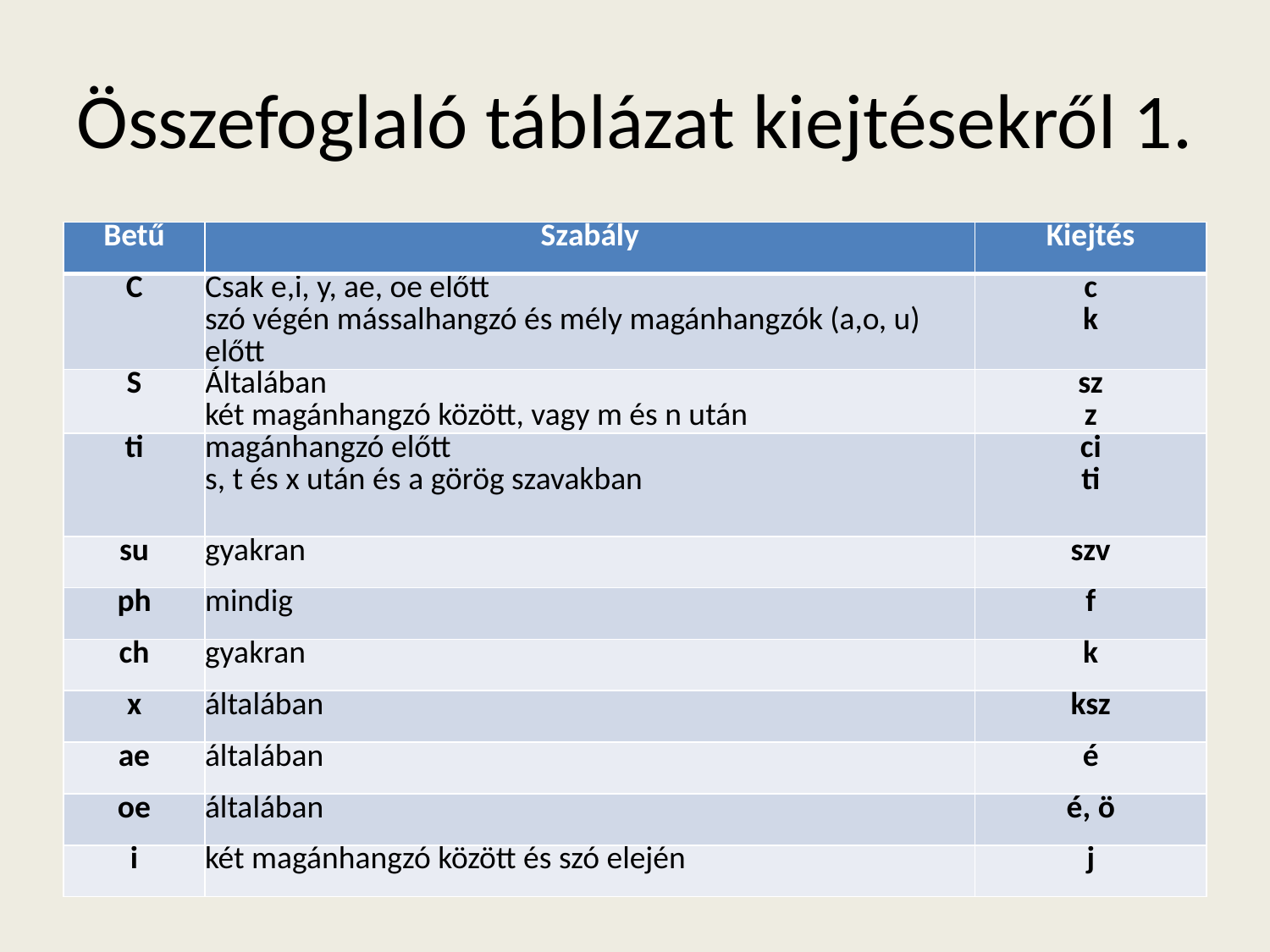

# Összefoglaló táblázat kiejtésekről 1.
| Betű | Szabály | Kiejtés |
| --- | --- | --- |
| C | Csak e,i, y, ae, oe előtt szó végén mássalhangzó és mély magánhangzók (a,o, u) előtt | c k |
| S | Általában két magánhangzó között, vagy m és n után | sz z |
| ti | magánhangzó előtt s, t és x után és a görög szavakban | ci ti |
| su | gyakran | szv |
| ph | mindig | f |
| ch | gyakran | k |
| x | általában | ksz |
| ae | általában | é |
| oe | általában | é, ö |
| i | két magánhangzó között és szó elején | j |